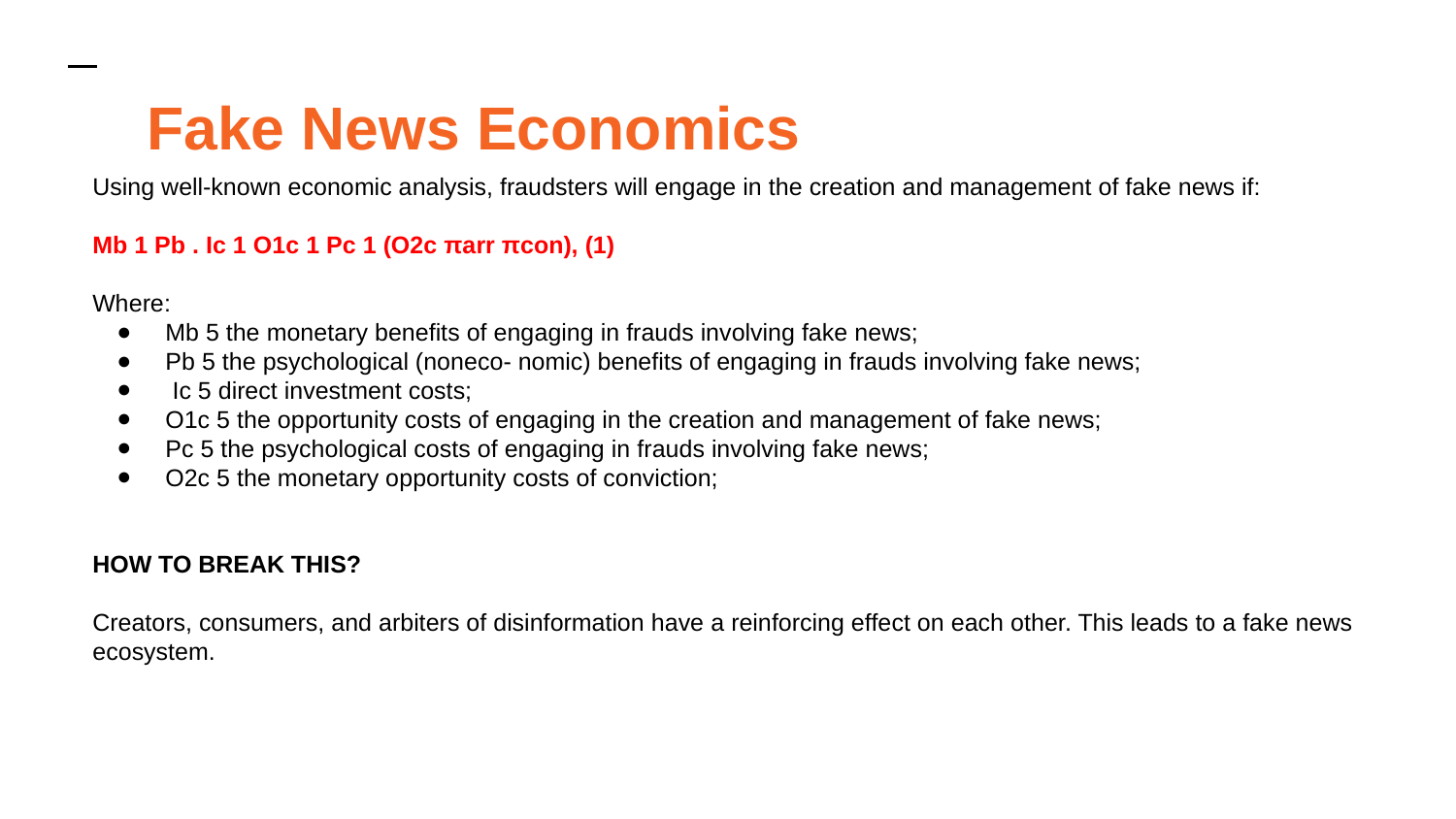

Fake News Economics

Using well-known economic analysis, fraudsters will engage in the creation and management of fake news if:

Mb 1 Pb . Ic 1 O1c 1 Pc 1 (O2c πarr πcon), (1)

Where:
Mb 5 the monetary benefits of engaging in frauds involving fake news;
Pb 5 the psychological (noneco- nomic) benefits of engaging in frauds involving fake news;
 Ic 5 direct investment costs;
O1c 5 the opportunity costs of engaging in the creation and management of fake news;
Pc 5 the psychological costs of engaging in frauds involving fake news;
O2c 5 the monetary opportunity costs of conviction;

HOW TO BREAK THIS?

Creators, consumers, and arbiters of disinformation have a reinforcing effect on each other. This leads to a fake news ecosystem.